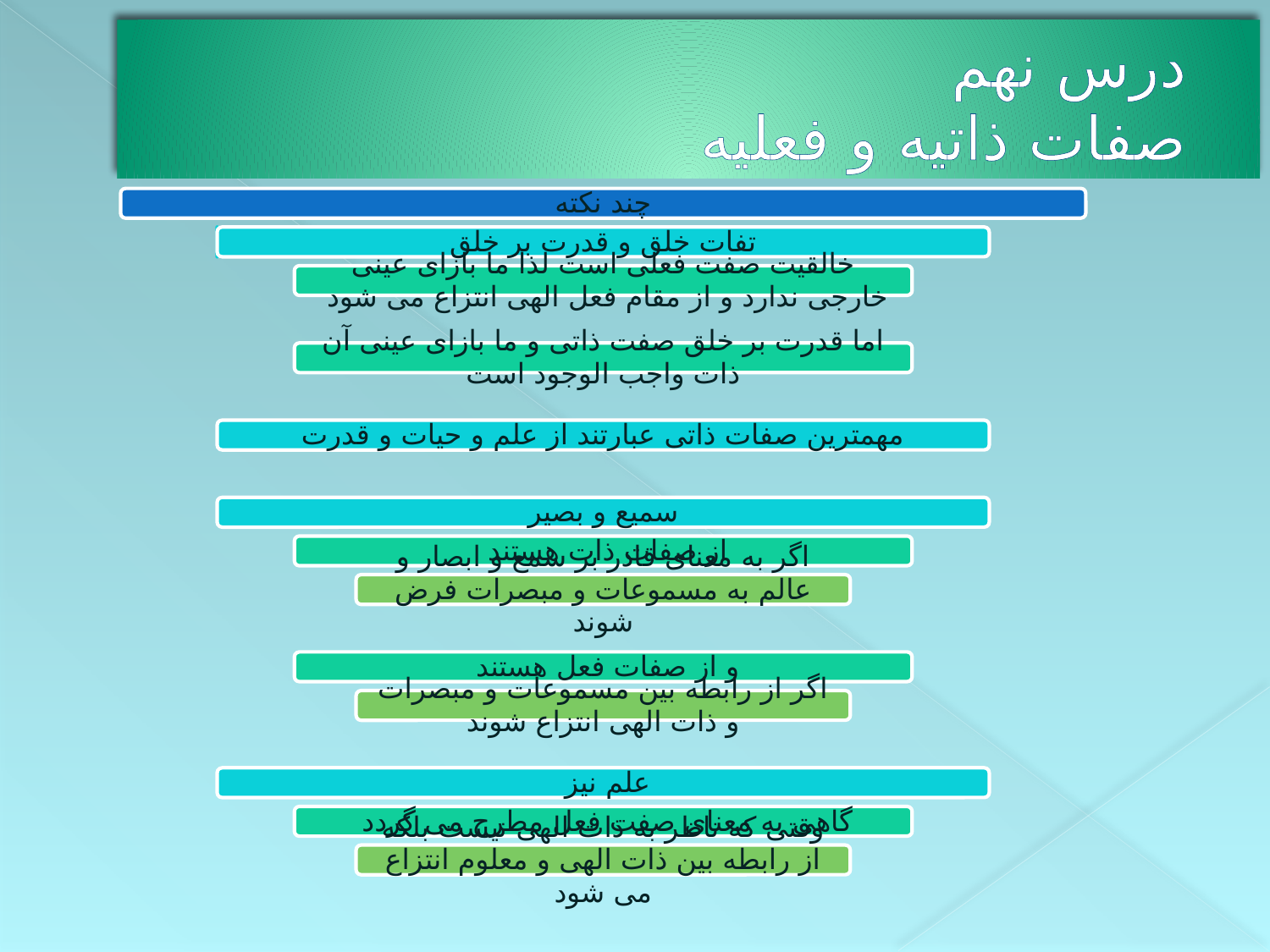

# درس نهم صفات ذاتیه و فعلیه
چند نکته
تفات خلق و قدرت بر خلق
خالقیت صفت فعلی است لذا ما بازای عینی خارجی ندارد و از مقام فعل الهی انتزاع می شود
اما قدرت بر خلق صفت ذاتی و ما بازای عینی آن ذات واجب الوجود است
مهمترین صفات ذاتی عبارتند از علم و حیات و قدرت
سمیع و بصیر
و از صفات فعل هستند
اگر از رابطه بین مسموعات و مبصرات و ذات الهی انتزاع شوند
علم نیز